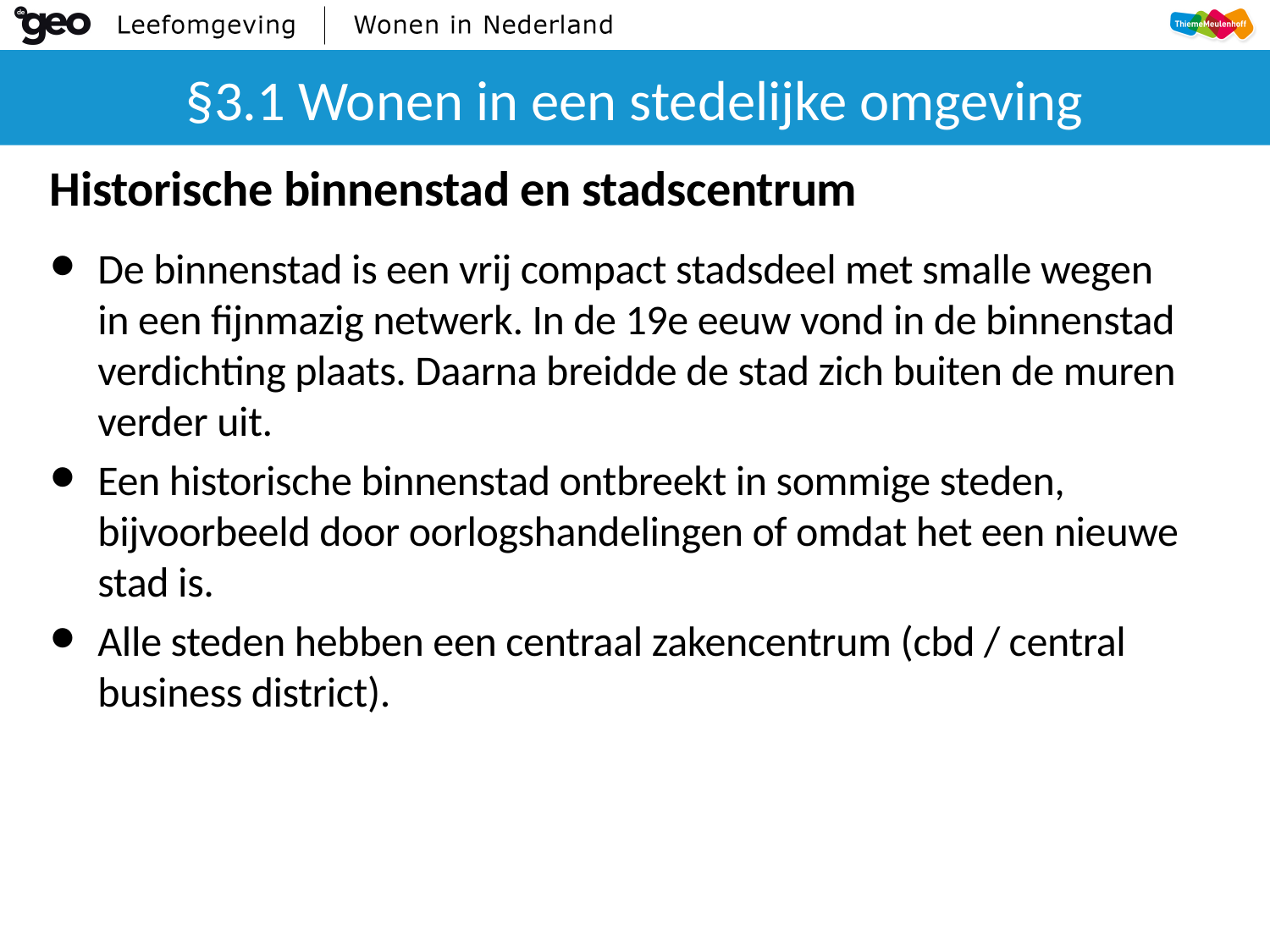

# §3.1 Wonen in een stedelijke omgeving
Historische binnenstad en stadscentrum
De binnenstad is een vrij compact stadsdeel met smalle wegen in een fijnmazig netwerk. In de 19e eeuw vond in de binnenstad verdichting plaats. Daarna breidde de stad zich buiten de muren verder uit.
Een historische binnenstad ontbreekt in sommige steden, bijvoorbeeld door oorlogshandelingen of omdat het een nieuwe stad is.
Alle steden hebben een centraal zakencentrum (cbd / central business district).